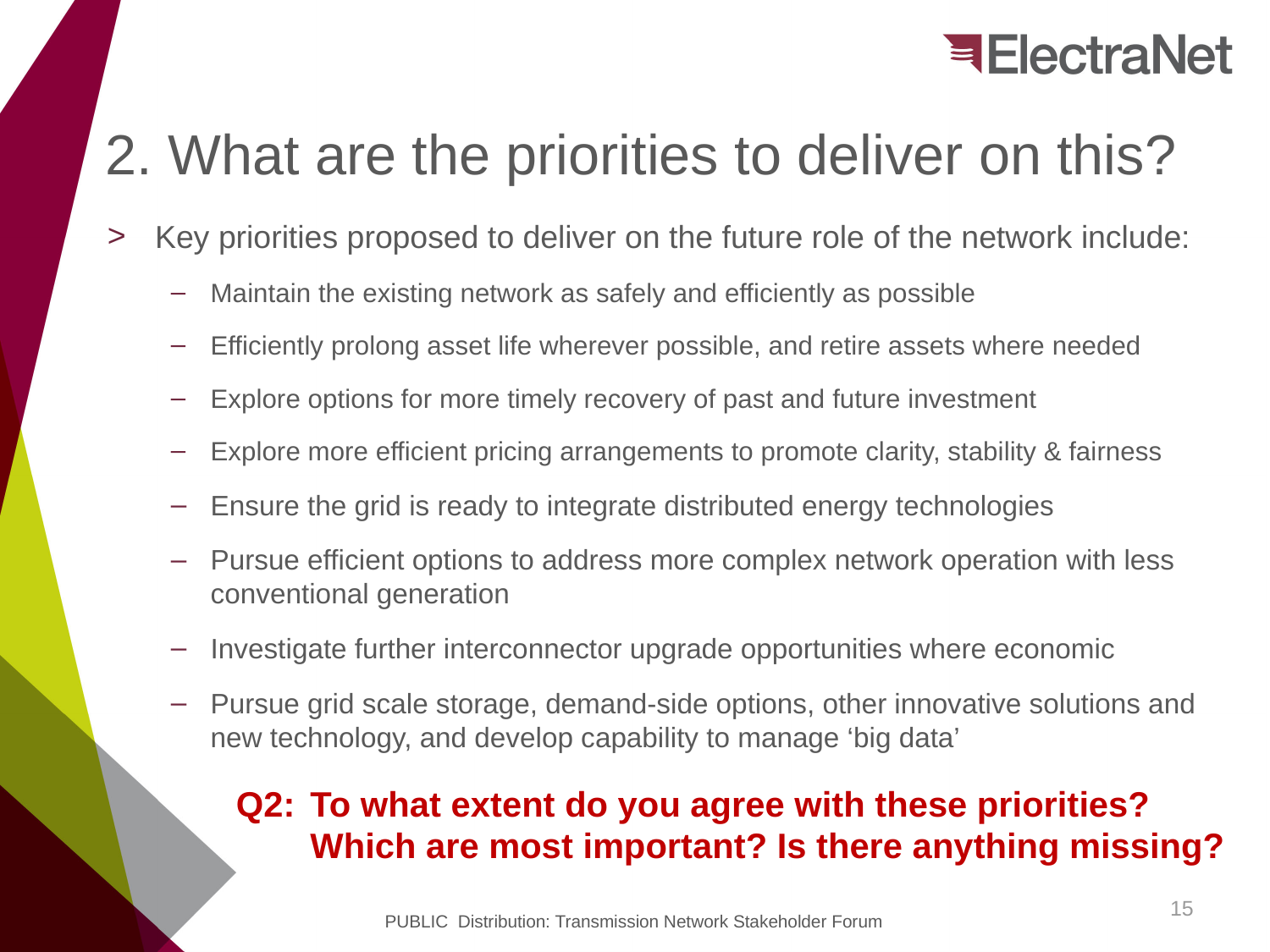

# 2. What are the priorities to deliver on this?
Key priorities proposed to deliver on the future role of the network include:
Maintain the existing network as safely and efficiently as possible
Efficiently prolong asset life wherever possible, and retire assets where needed
Explore options for more timely recovery of past and future investment
Explore more efficient pricing arrangements to promote clarity, stability & fairness
Ensure the grid is ready to integrate distributed energy technologies
Pursue efficient options to address more complex network operation with less conventional generation
Investigate further interconnector upgrade opportunities where economic
Pursue grid scale storage, demand-side options, other innovative solutions and new technology, and develop capability to manage ‘big data’
Q2:	To what extent do you agree with these priorities? Which are most important? Is there anything missing?
15